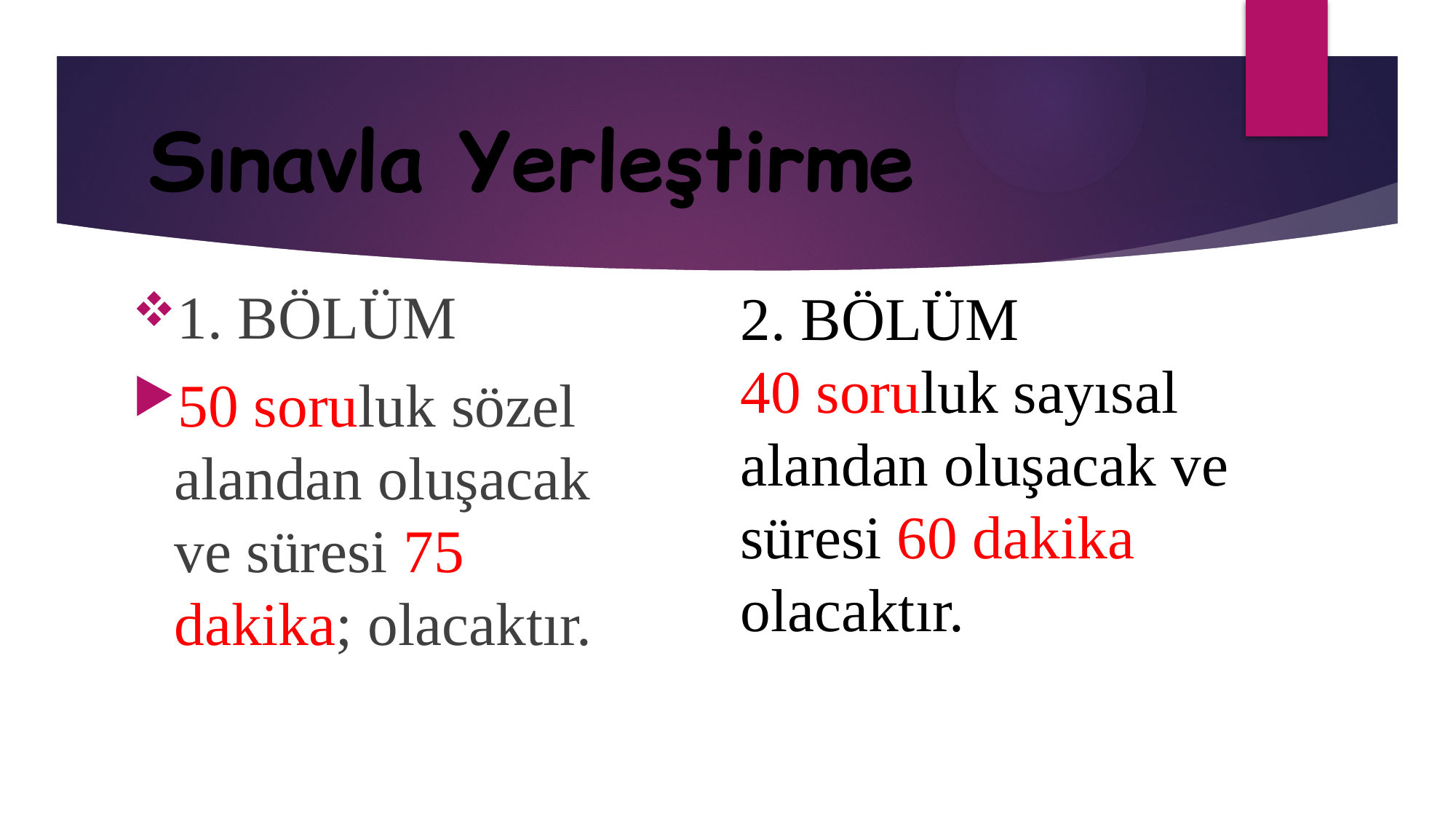

# Sınavla Yerleştirme
1. BÖLÜM
50 soruluk sözel alandan oluşacak ve süresi 75 dakika; olacaktır.
2. BÖLÜM
40 soruluk sayısal
alandan oluşacak ve süresi 60 dakika olacaktır.